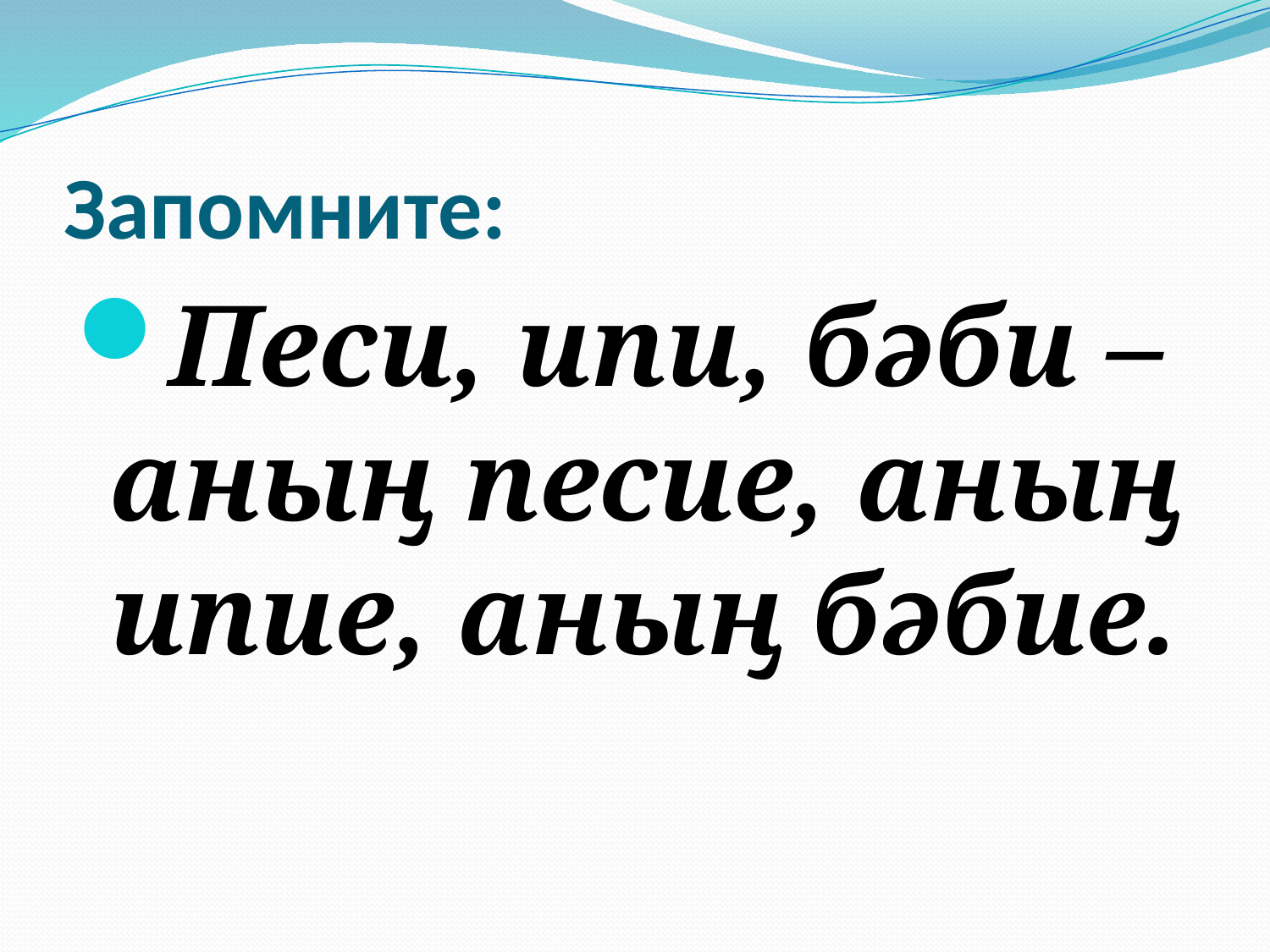

# Запомните:
Песи, ипи, бәби – аның песие, аның ипие, аның бәбие.